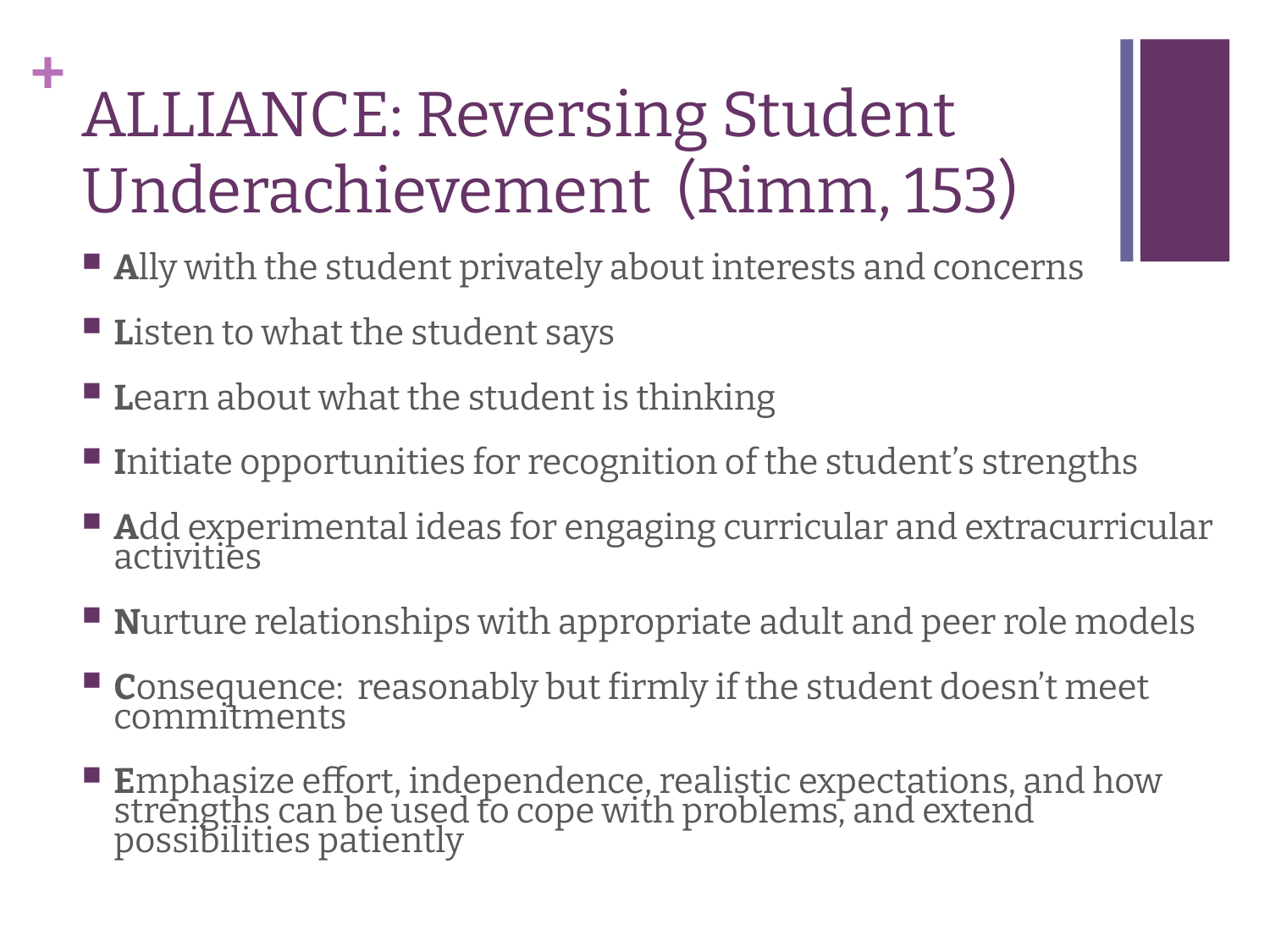

# ALLIANCE: Reversing Student Underachievement  (Rimm, 153)
Ally with the student privately about interests and concerns
Listen to what the student says
Learn about what the student is thinking
Initiate opportunities for recognition of the student’s strengths
Add experimental ideas for engaging curricular and extracurricular activities
Nurture relationships with appropriate adult and peer role models
Consequence:  reasonably but firmly if the student doesn’t meet commitments
Emphasize effort, independence, realistic expectations, and how strengths can be used to cope with problems, and extend possibilities patiently